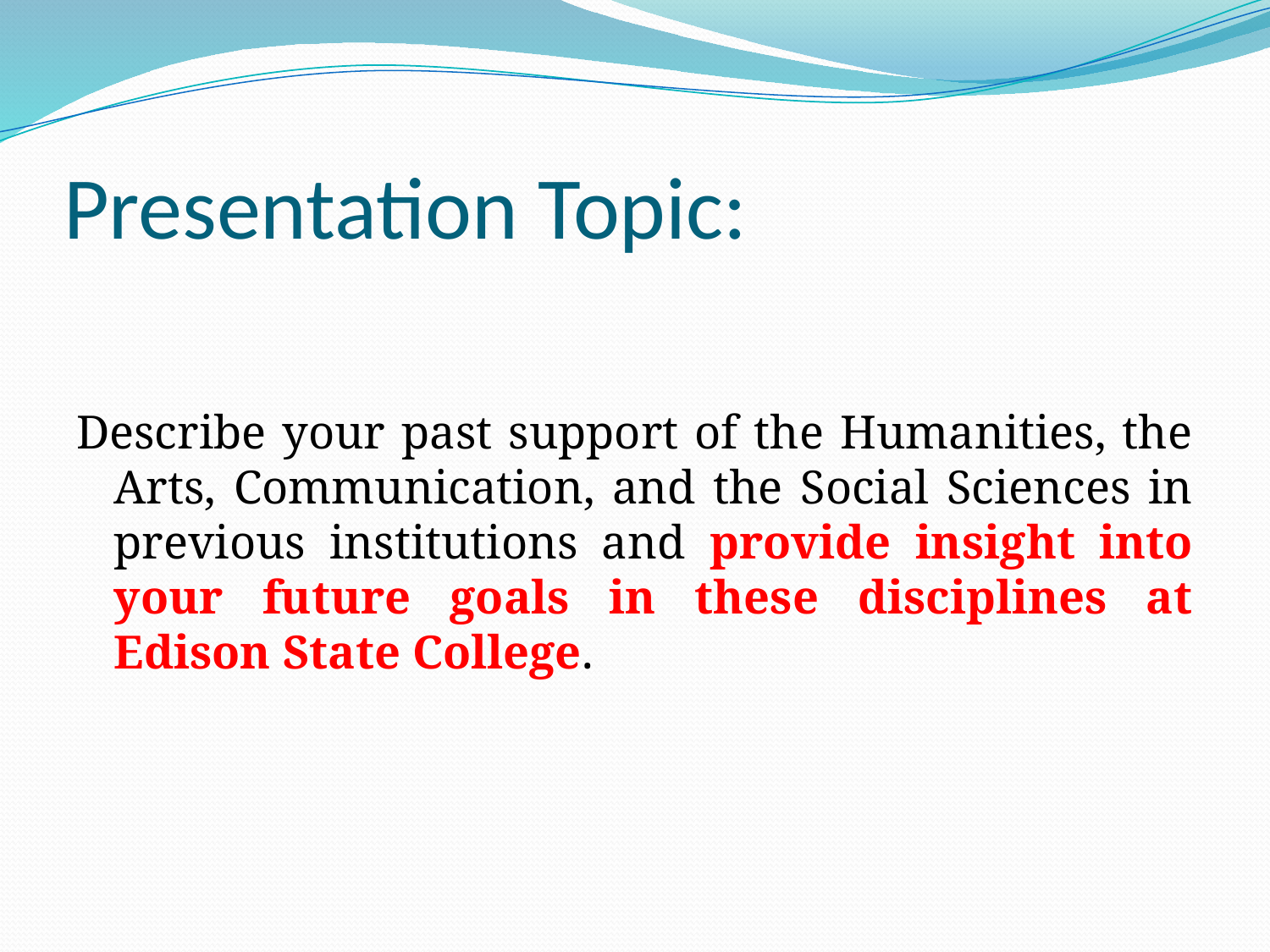

# Presentation Topic:

Describe your past support of the Humanities, the Arts, Communication, and the Social Sciences in previous institutions and provide insight into your future goals in these disciplines at Edison State College.